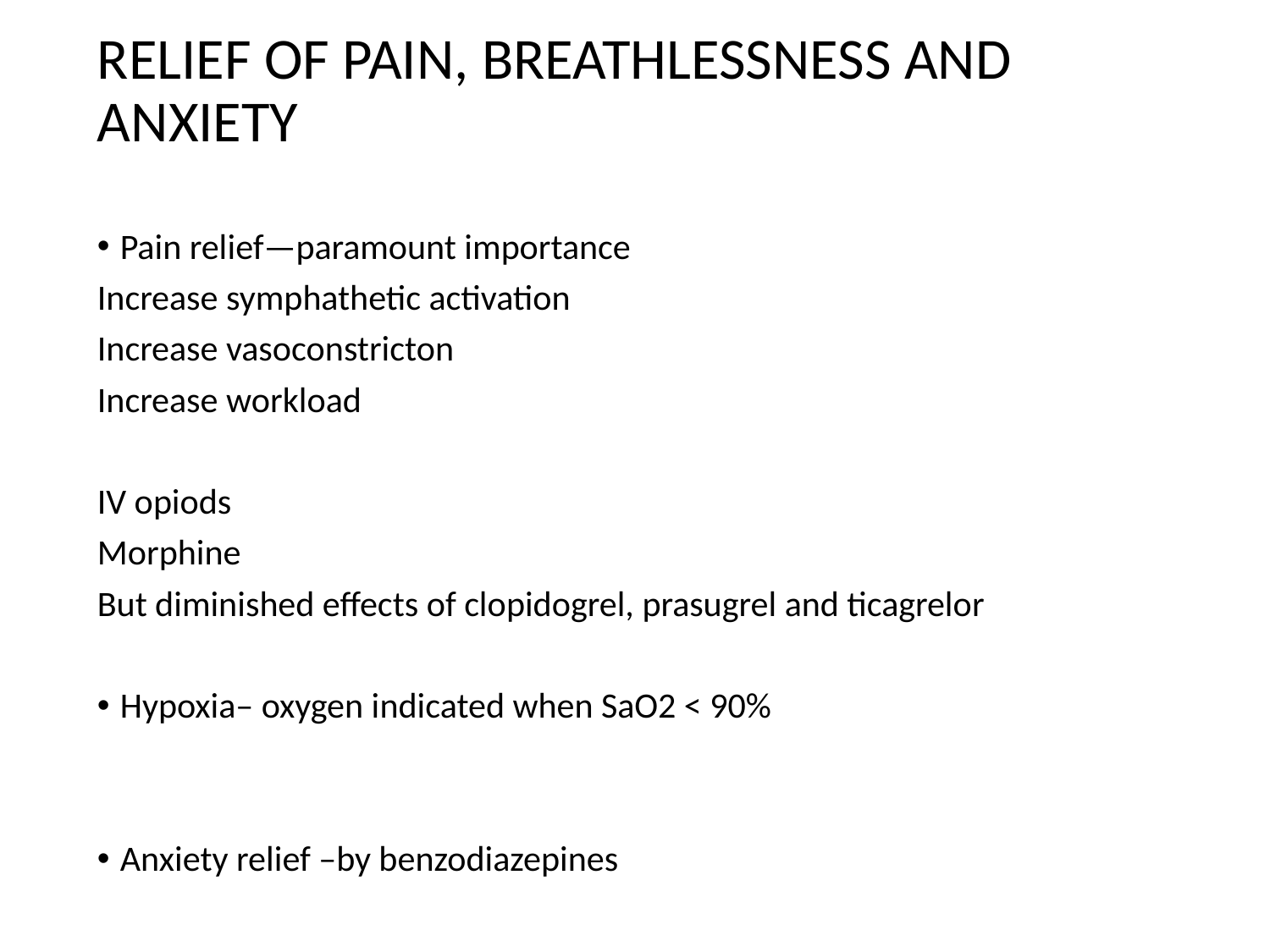

# RELIEF OF PAIN, BREATHLESSNESS AND ANXIETY
Pain relief—paramount importance
Increase symphathetic activation
Increase vasoconstricton
Increase workload

IV opiods
Morphine
But diminished effects of clopidogrel, prasugrel and ticagrelor

Hypoxia– oxygen indicated when SaO2 < 90%

Anxiety relief –by benzodiazepines